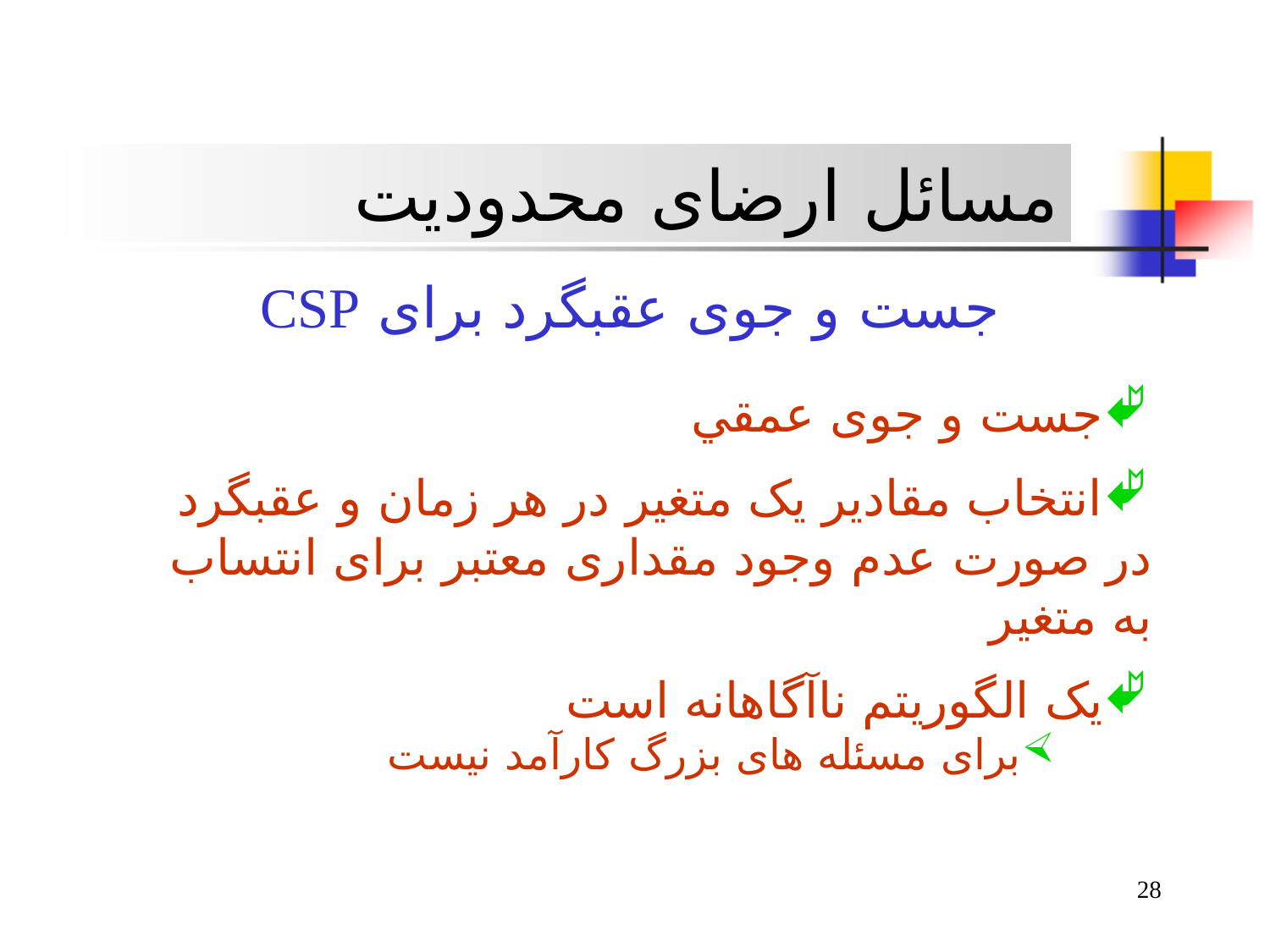

مسائل ارضای محدوديت
جست و جوی عقبگرد برای CSP
جست و جوی عمقي
انتخاب مقادير يک متغير در هر زمان و عقبگرد در صورت عدم وجود مقداری معتبر برای انتساب به متغير
يک الگوريتم ناآگاهانه است
برای مسئله های بزرگ کارآمد نيست
28